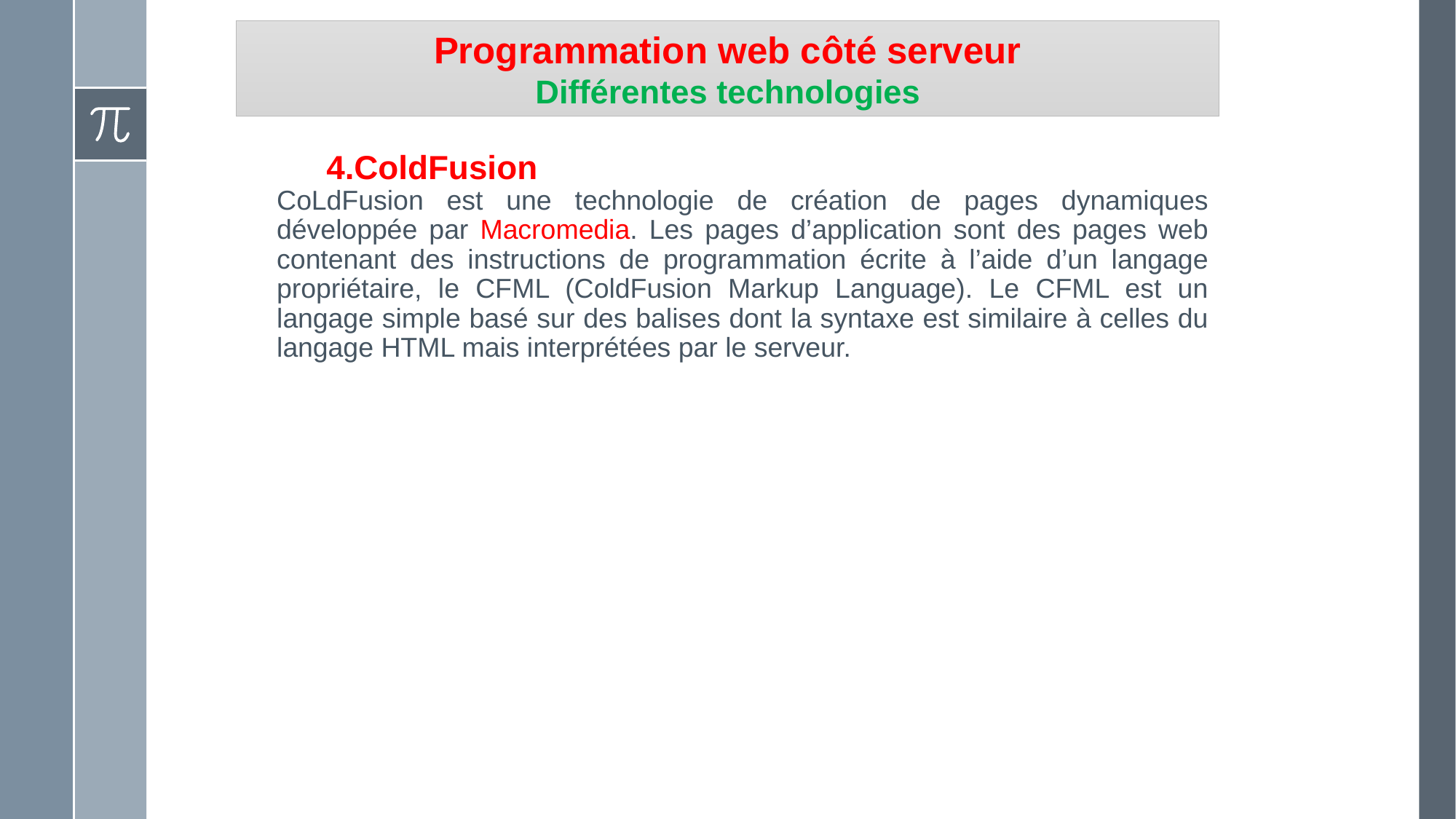

# Programmation web côté serveur Différentes technologies
ColdFusion
CoLdFusion est une technologie de création de pages dynamiques développée par Macromedia. Les pages d’application sont des pages web contenant des instructions de programmation écrite à l’aide d’un langage propriétaire, le CFML (ColdFusion Markup Language). Le CFML est un langage simple basé sur des balises dont la syntaxe est similaire à celles du langage HTML mais interprétées par le serveur.